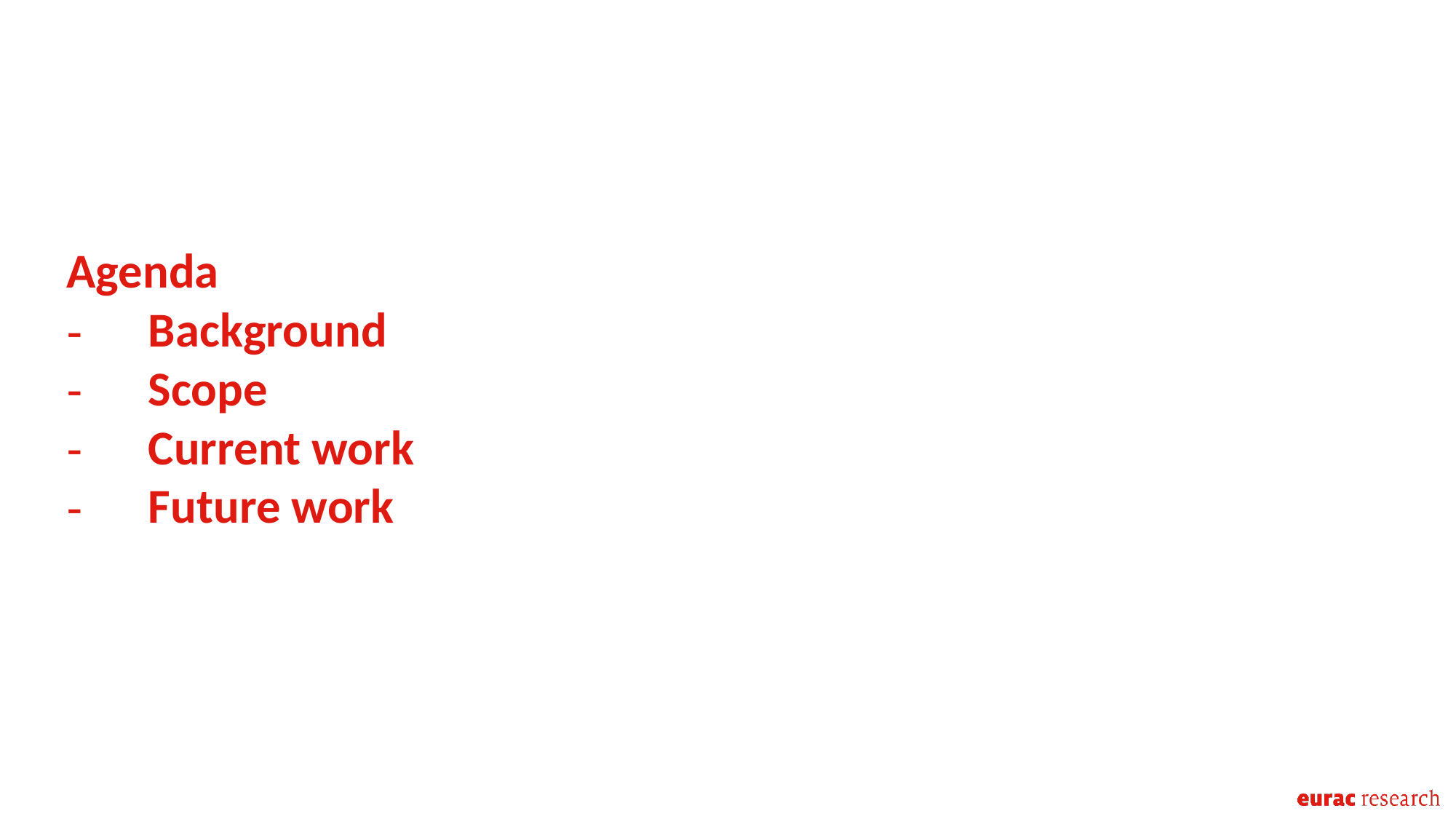

Agenda
Background
Scope
Current work
Future work